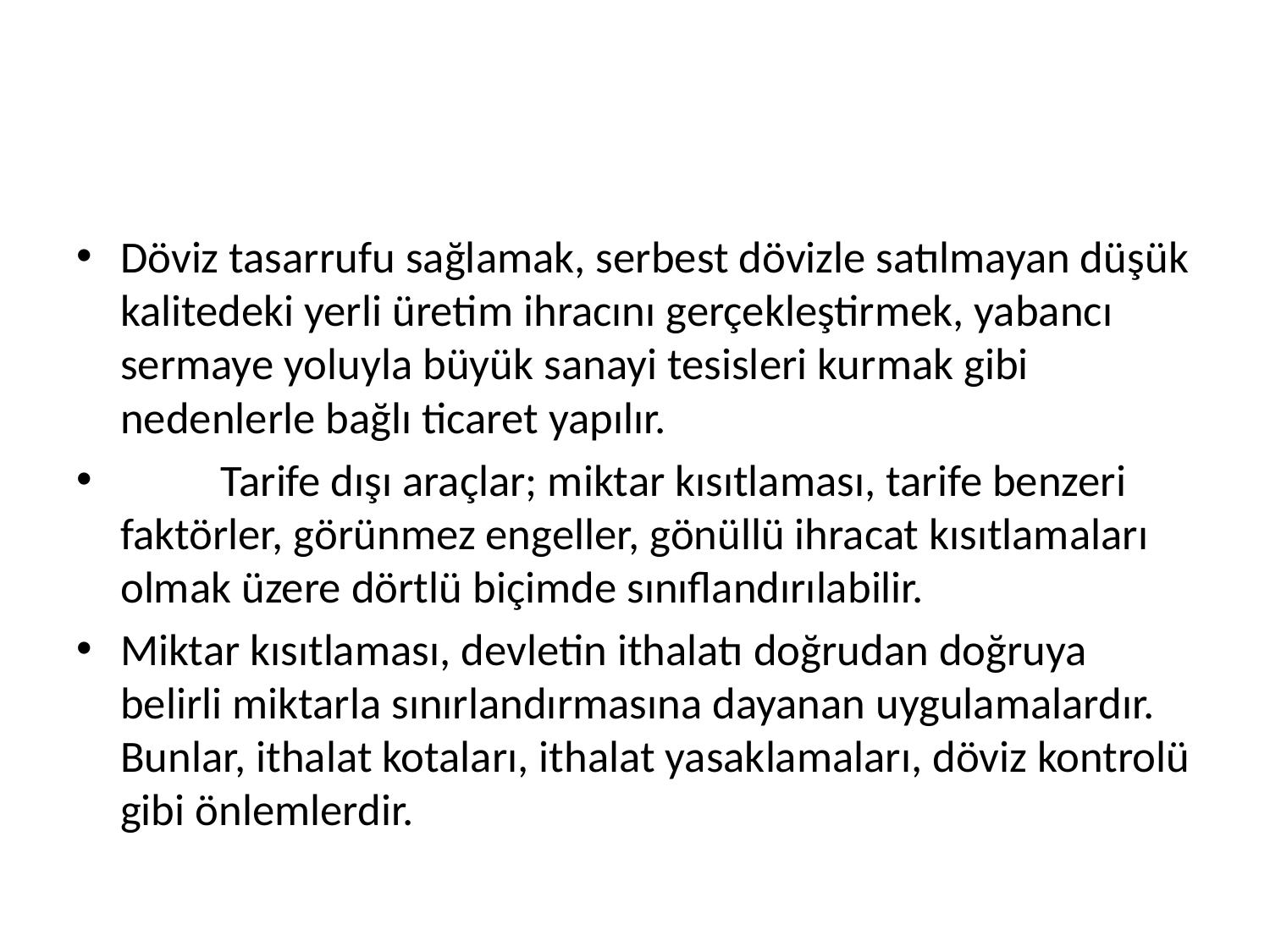

#
Döviz tasarrufu sağlamak, serbest dövizle satılmayan düşük kalitedeki yerli üretim ihracını gerçekleştirmek, yabancı sermaye yoluyla büyük sanayi tesisleri kurmak gibi nedenlerle bağlı ticaret yapılır.
	Tarife dışı araçlar; miktar kısıtlaması, tarife benzeri faktörler, görünmez engeller, gönüllü ihracat kısıtlamaları olmak üzere dörtlü biçimde sınıflandırılabilir.
Miktar kısıtlaması, devletin ithalatı doğrudan doğruya belirli miktarla sınırlandırmasına dayanan uygulamalardır. Bunlar, ithalat kotaları, ithalat yasaklamaları, döviz kontrolü gibi önlemlerdir.